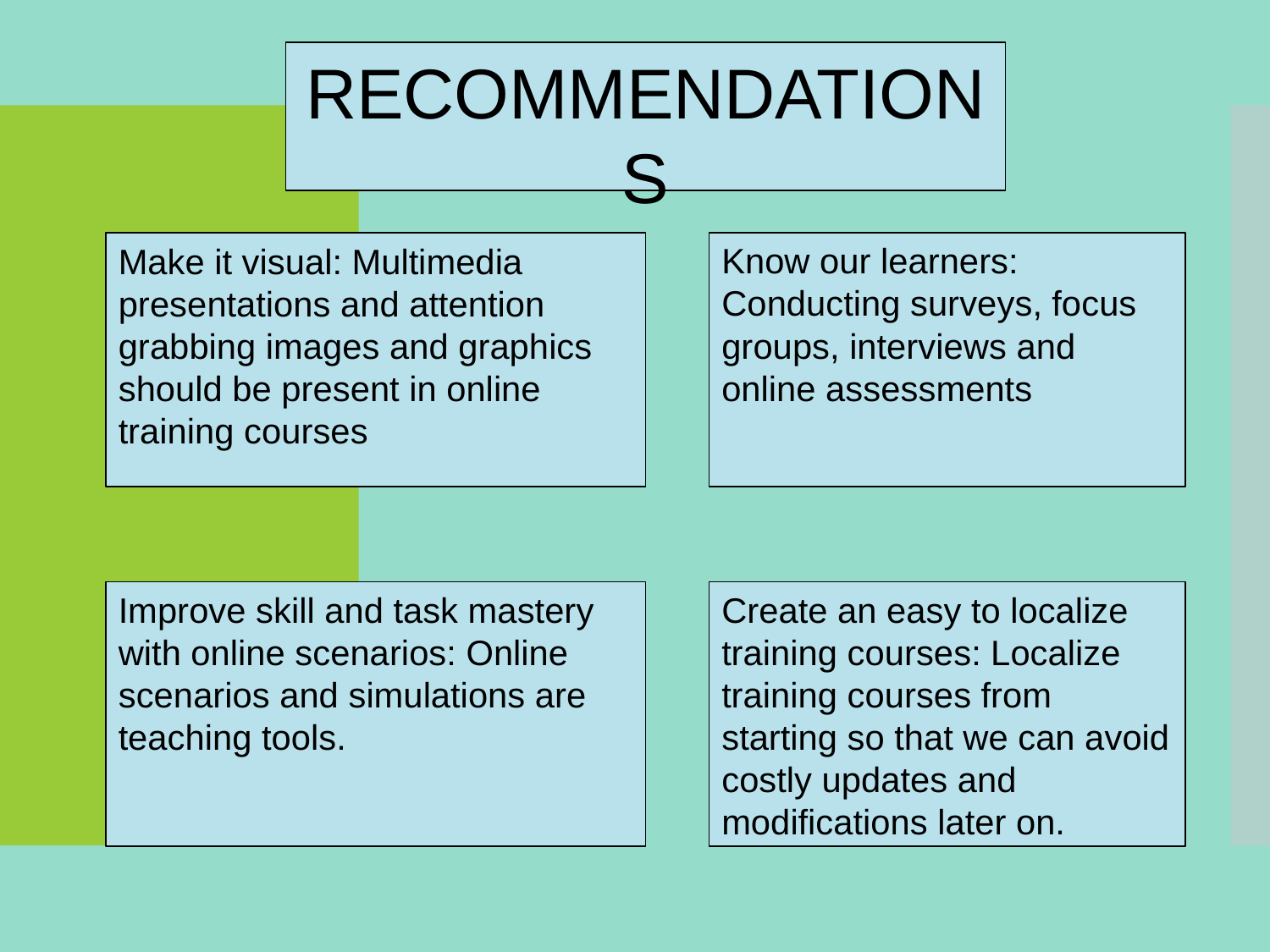

RECOMMENDATIONS

Make it visual: Multimedia presentations and attention grabbing images and graphics should be present in online training courses

Know our learners: Conducting surveys, focus groups, interviews and online assessments

Improve skill and task mastery with online scenarios: Online scenarios and simulations are teaching tools.

Create an easy to localize training courses: Localize training courses from starting so that we can avoid costly updates and modifications later on.